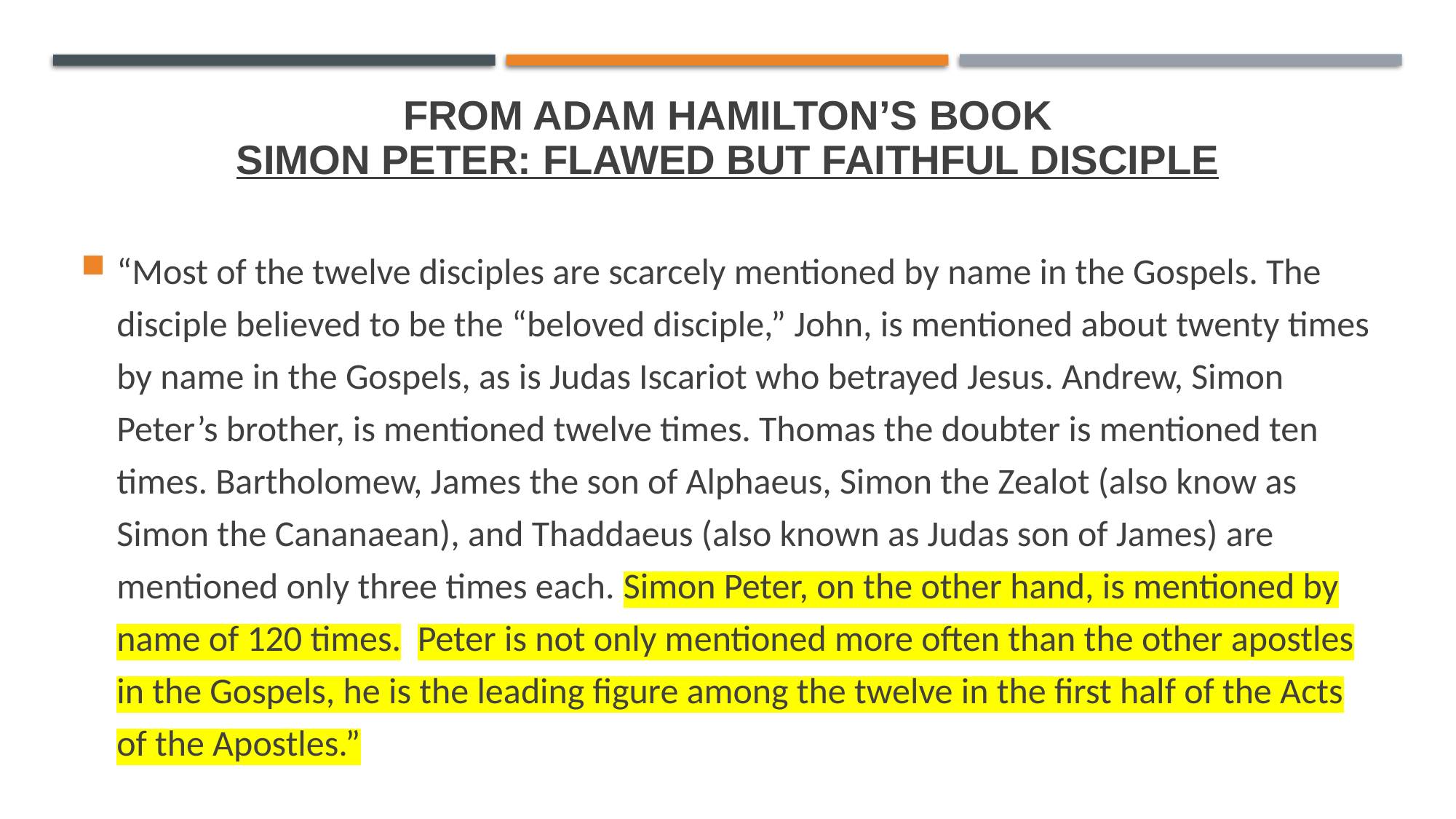

# From Adam Hamilton’s Book Simon Peter: Flawed but faithful disciple
“Most of the twelve disciples are scarcely mentioned by name in the Gospels. The disciple believed to be the “beloved disciple,” John, is mentioned about twenty times by name in the Gospels, as is Judas Iscariot who betrayed Jesus. Andrew, Simon Peter’s brother, is mentioned twelve times. Thomas the doubter is mentioned ten times. Bartholomew, James the son of Alphaeus, Simon the Zealot (also know as Simon the Cananaean), and Thaddaeus (also known as Judas son of James) are mentioned only three times each. Simon Peter, on the other hand, is mentioned by name of 120 times.  Peter is not only mentioned more often than the other apostles in the Gospels, he is the leading figure among the twelve in the first half of the Acts of the Apostles.”